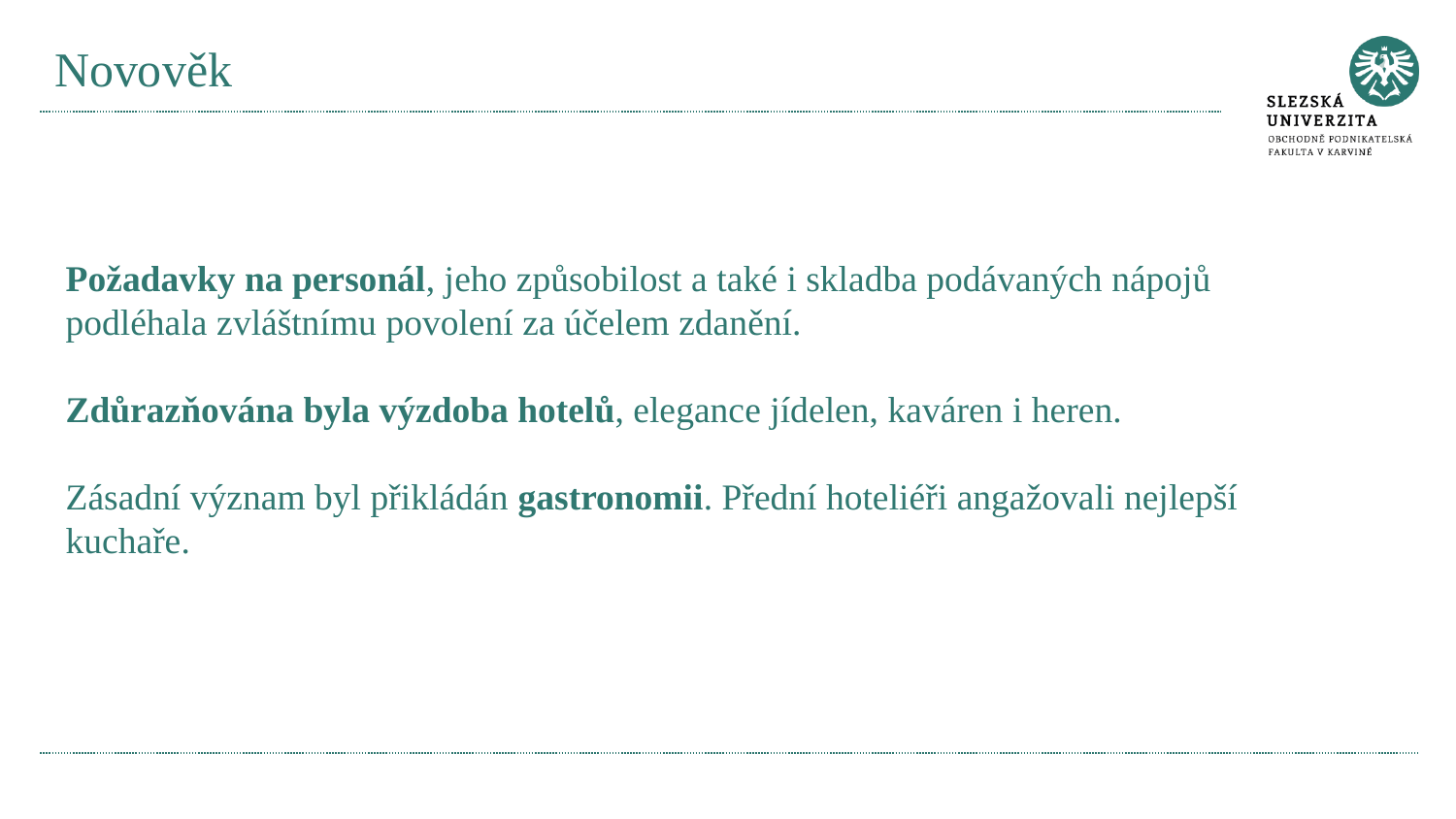

# Novověk
Požadavky na personál, jeho způsobilost a také i skladba podávaných nápojů podléhala zvláštnímu povolení za účelem zdanění.

Zdůrazňována byla výzdoba hotelů, elegance jídelen, kaváren i heren.

Zásadní význam byl přikládán gastronomii. Přední hoteliéři angažovali nejlepší kuchaře.